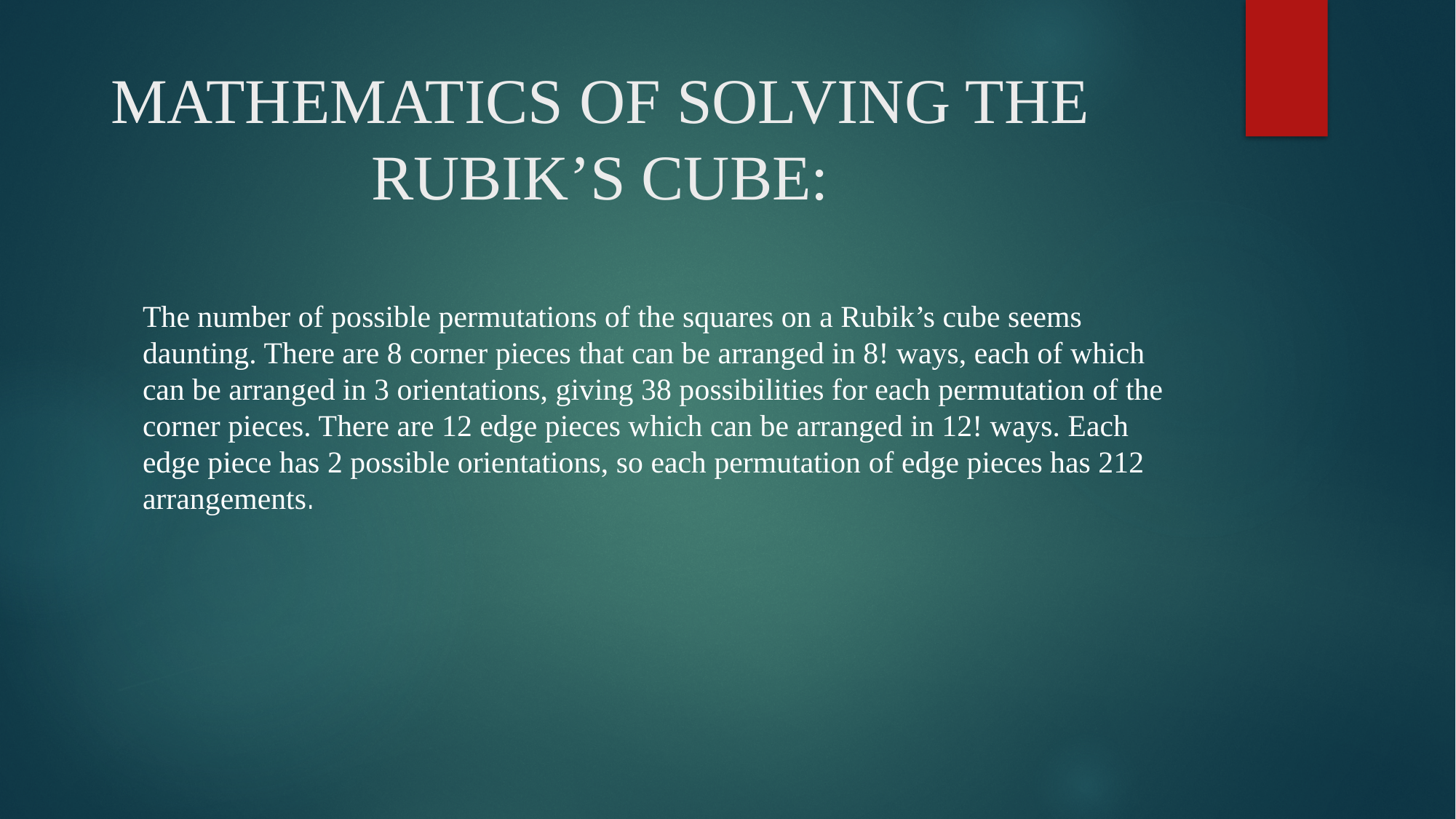

# MATHEMATICS OF SOLVING THE RUBIK’S CUBE:
The number of possible permutations of the squares on a Rubik’s cube seems daunting. There are 8 corner pieces that can be arranged in 8! ways, each of which can be arranged in 3 orientations, giving 38 possibilities for each permutation of the corner pieces. There are 12 edge pieces which can be arranged in 12! ways. Each edge piece has 2 possible orientations, so each permutation of edge pieces has 212 arrangements.